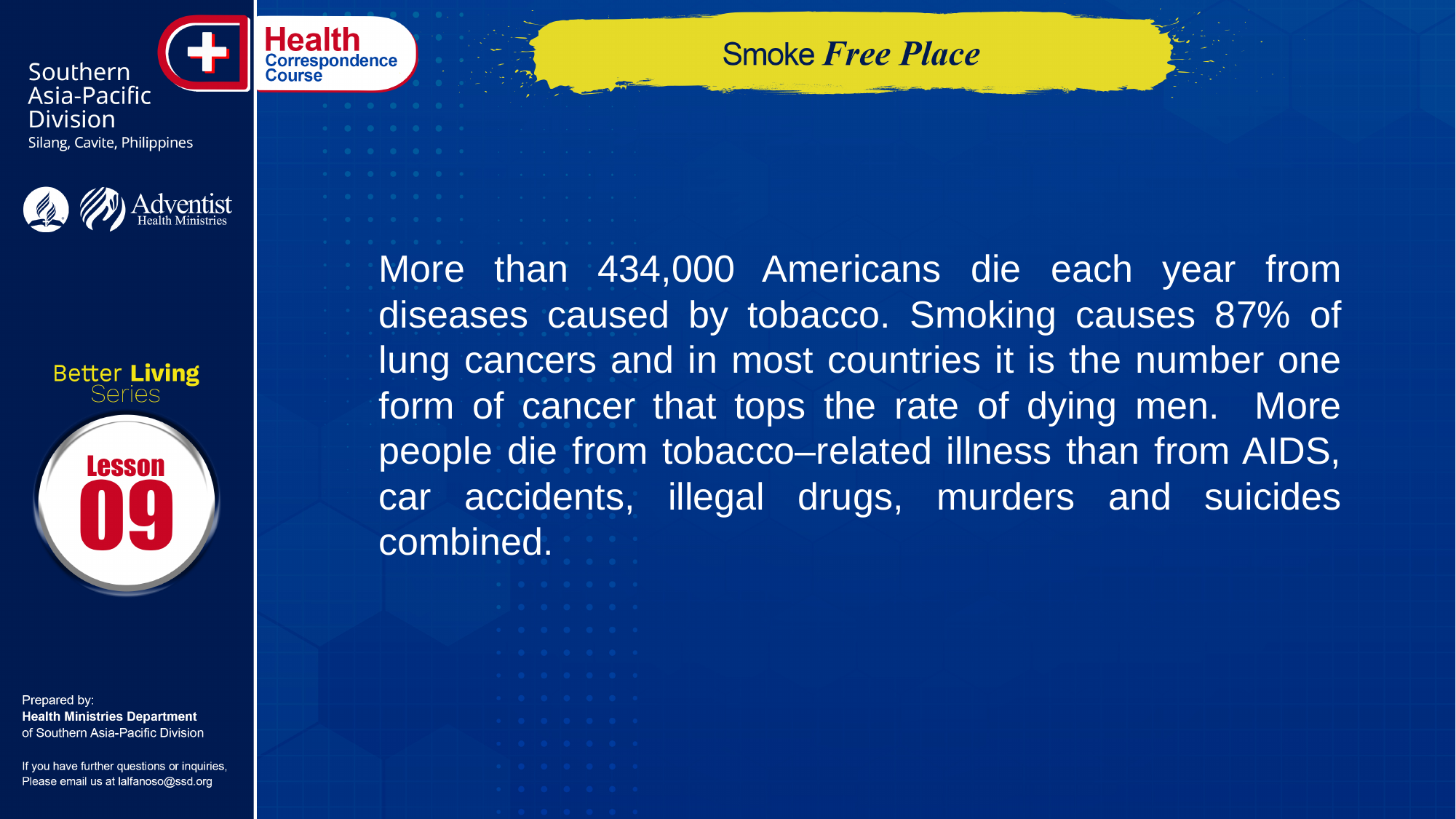

More than 434,000 Americans die each year from diseases caused by tobacco. Smoking causes 87% of lung cancers and in most countries it is the number one form of cancer that tops the rate of dying men.  More people die from tobacco–related illness than from AIDS, car accidents, illegal drugs, murders and suicides combined.